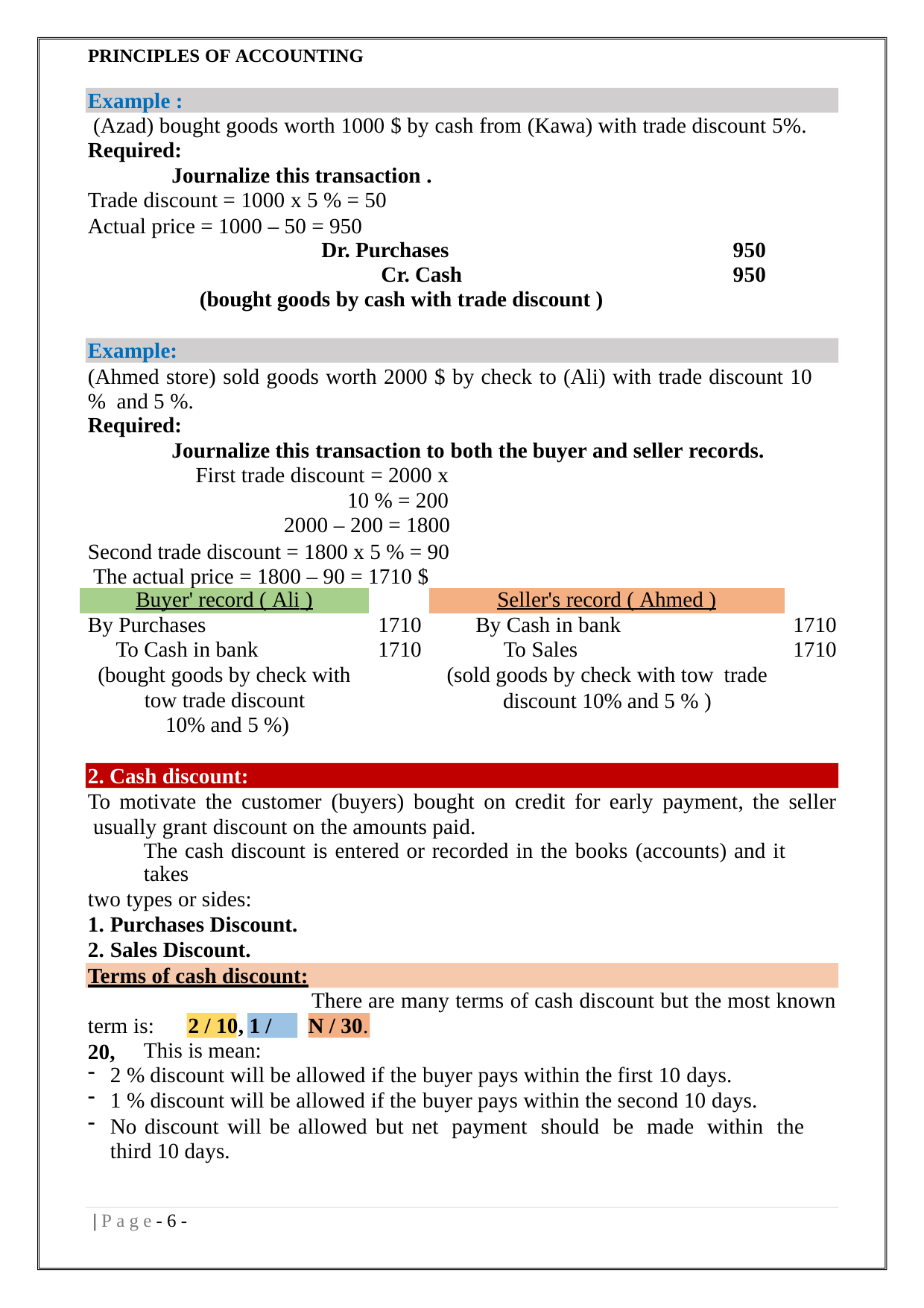

PRINCIPLES OF ACCOUNTING
Example :
(Azad) bought goods worth 1000 $ by cash from (Kawa) with trade discount 5%.
Required:
Journalize this transaction .
Trade discount = 1000 x 5 % = 50
Actual price = 1000 – 50 = 950
| Dr. Purchases | 950 |
| --- | --- |
| Cr. Cash | 950 |
| (bought goods by cash with trade discount ) |  |
Example:
(Ahmed store) sold goods worth 2000 $ by check to (Ali) with trade discount 10 %  and 5 %.
Required:
Journalize this transaction to both the buyer and seller records.
First trade discount = 2000 x 10 % = 200
2000 – 200 = 1800
Second trade discount = 1800 x 5 % = 90  The actual price = 1800 – 90 = 1710 $
| Buyer' record ( Ali ) |  | Seller's record ( Ahmed ) |  |
| --- | --- | --- | --- |
| By Purchases | 1710 | By Cash in bank | 1710 |
| To Cash in bank | 1710 | To Sales | 1710 |
| (bought goods by check with tow trade discount 10% and 5 %) |  | (sold goods by check with tow trade discount 10% and 5 % ) |  |
2. Cash discount:
To motivate the customer (buyers) bought on credit for early payment, the seller  usually grant discount on the amounts paid.
The cash discount is entered or recorded in the books (accounts) and it takes
two types or sides:
Purchases Discount.
Sales Discount.
Terms of cash discount:
There are many terms of cash discount but the most known
term is:	2 / 10, 1 / 20,

N / 30.
This is mean:
2 % discount will be allowed if the buyer pays within the first 10 days.
1 % discount will be allowed if the buyer pays within the second 10 days.
No discount will be allowed but net payment should be made within the  third 10 days.

| P a g e - 6 -